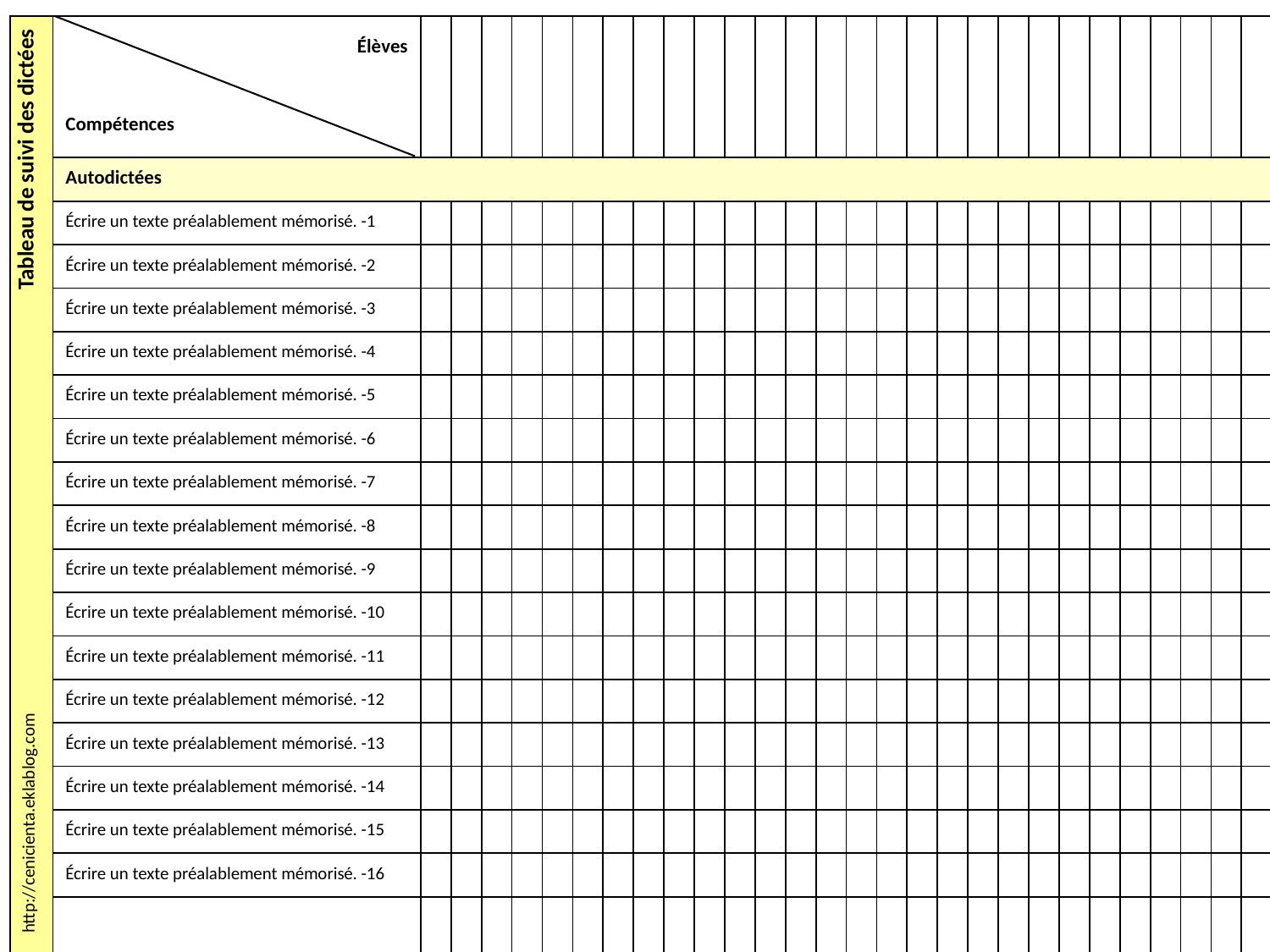

| Tableau de suivi des dictées | Élèves Compétences |  |  |  |  |  |  |  |  |  |  |  |  |  |  |  |  |  |  |  |  |  |  |  |  |  |  |  |  |  |
| --- | --- | --- | --- | --- | --- | --- | --- | --- | --- | --- | --- | --- | --- | --- | --- | --- | --- | --- | --- | --- | --- | --- | --- | --- | --- | --- | --- | --- | --- | --- |
|  | Autodictées |  |  |  |  |  |  |  |  |  |  |  |  |  |  |  |  |  |  |  |  |  |  |  |  |  |  |  |  |  |
|  | Écrire un texte préalablement mémorisé. -1 |  |  |  |  |  |  |  |  |  |  |  |  |  |  |  |  |  |  |  |  |  |  |  |  |  |  |  |  |  |
|  | Écrire un texte préalablement mémorisé. -2 |  |  |  |  |  |  |  |  |  |  |  |  |  |  |  |  |  |  |  |  |  |  |  |  |  |  |  |  |  |
|  | Écrire un texte préalablement mémorisé. -3 |  |  |  |  |  |  |  |  |  |  |  |  |  |  |  |  |  |  |  |  |  |  |  |  |  |  |  |  |  |
|  | Écrire un texte préalablement mémorisé. -4 |  |  |  |  |  |  |  |  |  |  |  |  |  |  |  |  |  |  |  |  |  |  |  |  |  |  |  |  |  |
|  | Écrire un texte préalablement mémorisé. -5 |  |  |  |  |  |  |  |  |  |  |  |  |  |  |  |  |  |  |  |  |  |  |  |  |  |  |  |  |  |
|  | Écrire un texte préalablement mémorisé. -6 |  |  |  |  |  |  |  |  |  |  |  |  |  |  |  |  |  |  |  |  |  |  |  |  |  |  |  |  |  |
|  | Écrire un texte préalablement mémorisé. -7 |  |  |  |  |  |  |  |  |  |  |  |  |  |  |  |  |  |  |  |  |  |  |  |  |  |  |  |  |  |
|  | Écrire un texte préalablement mémorisé. -8 |  |  |  |  |  |  |  |  |  |  |  |  |  |  |  |  |  |  |  |  |  |  |  |  |  |  |  |  |  |
|  | Écrire un texte préalablement mémorisé. -9 |  |  |  |  |  |  |  |  |  |  |  |  |  |  |  |  |  |  |  |  |  |  |  |  |  |  |  |  |  |
|  | Écrire un texte préalablement mémorisé. -10 |  |  |  |  |  |  |  |  |  |  |  |  |  |  |  |  |  |  |  |  |  |  |  |  |  |  |  |  |  |
|  | Écrire un texte préalablement mémorisé. -11 |  |  |  |  |  |  |  |  |  |  |  |  |  |  |  |  |  |  |  |  |  |  |  |  |  |  |  |  |  |
|  | Écrire un texte préalablement mémorisé. -12 |  |  |  |  |  |  |  |  |  |  |  |  |  |  |  |  |  |  |  |  |  |  |  |  |  |  |  |  |  |
|  | Écrire un texte préalablement mémorisé. -13 |  |  |  |  |  |  |  |  |  |  |  |  |  |  |  |  |  |  |  |  |  |  |  |  |  |  |  |  |  |
|  | Écrire un texte préalablement mémorisé. -14 |  |  |  |  |  |  |  |  |  |  |  |  |  |  |  |  |  |  |  |  |  |  |  |  |  |  |  |  |  |
|  | Écrire un texte préalablement mémorisé. -15 |  |  |  |  |  |  |  |  |  |  |  |  |  |  |  |  |  |  |  |  |  |  |  |  |  |  |  |  |  |
|  | Écrire un texte préalablement mémorisé. -16 |  |  |  |  |  |  |  |  |  |  |  |  |  |  |  |  |  |  |  |  |  |  |  |  |  |  |  |  |  |
|  | Écrire un texte préalablement mémorisé. -17 |  |  |  |  |  |  |  |  |  |  |  |  |  |  |  |  |  |  |  |  |  |  |  |  |  |  |  |  |  |
http://cenicienta.eklablog.com